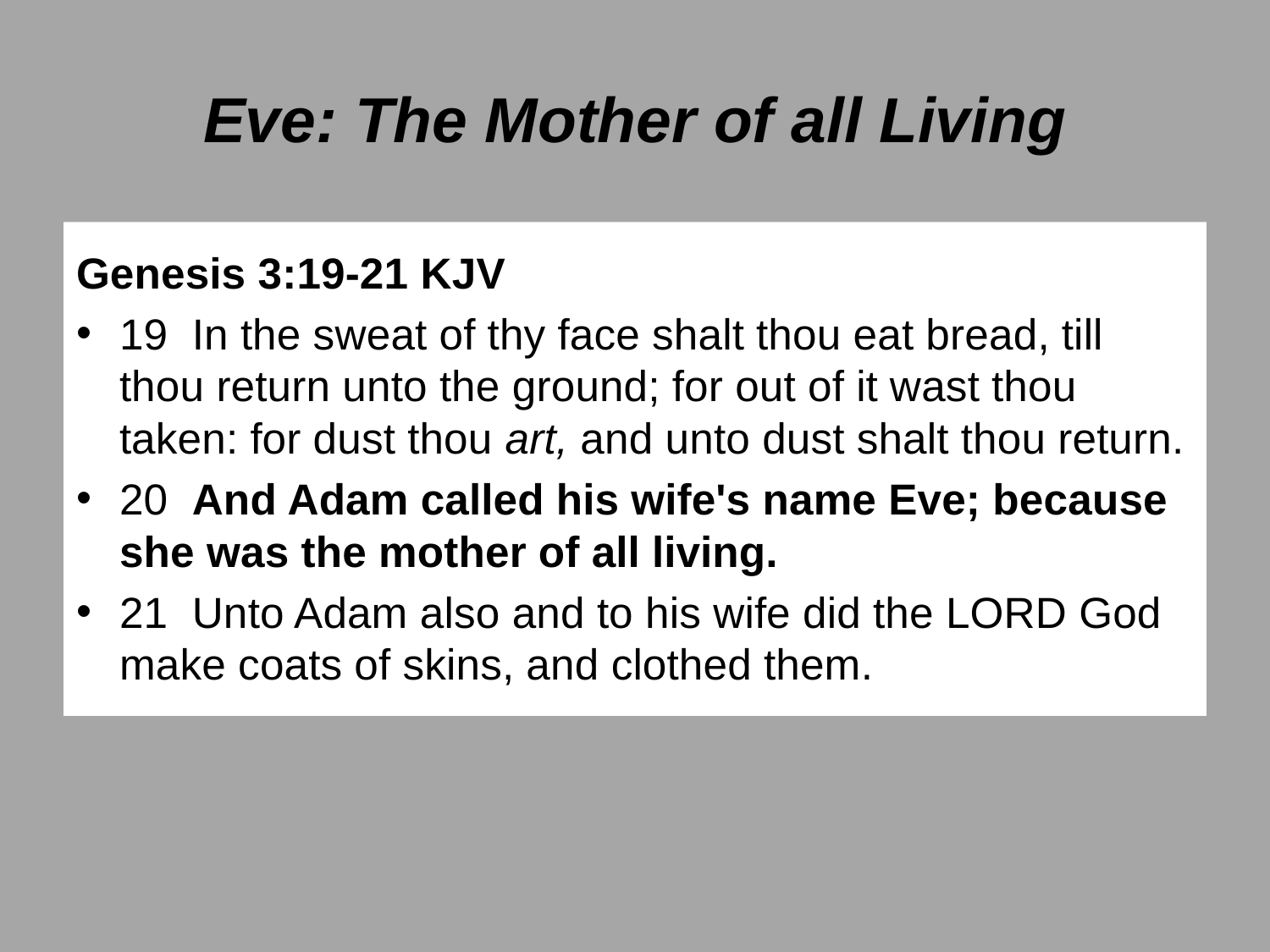

# Eve: The Mother of all Living

Genesis 3:19-21 KJV
19  In the sweat of thy face shalt thou eat bread, till thou return unto the ground; for out of it wast thou taken: for dust thou art, and unto dust shalt thou return.
20  And Adam called his wife's name Eve; because she was the mother of all living.
21  Unto Adam also and to his wife did the LORD God make coats of skins, and clothed them.